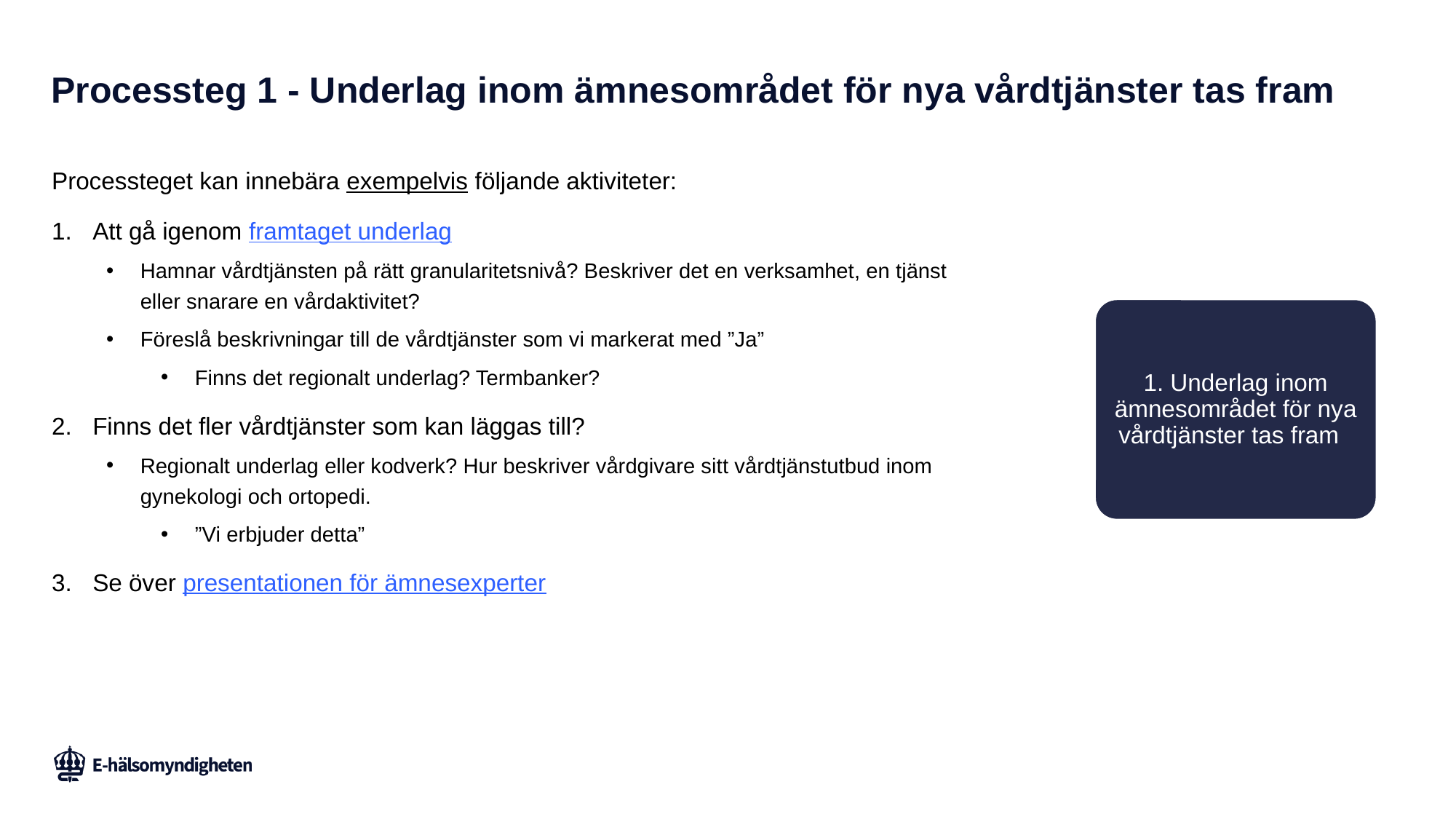

# Processteg 1 - Underlag inom ämnesområdet för nya vårdtjänster tas fram
Processteget kan innebära exempelvis följande aktiviteter:
Att gå igenom framtaget underlag
Hamnar vårdtjänsten på rätt granularitetsnivå? Beskriver det en verksamhet, en tjänst eller snarare en vårdaktivitet?
Föreslå beskrivningar till de vårdtjänster som vi markerat med ”Ja”
Finns det regionalt underlag? Termbanker?
Finns det fler vårdtjänster som kan läggas till?
Regionalt underlag eller kodverk? Hur beskriver vårdgivare sitt vårdtjänstutbud inom gynekologi och ortopedi.
”Vi erbjuder detta”
Se över presentationen för ämnesexperter

1. Underlag inom ämnesområdet för nya vårdtjänster tas fram